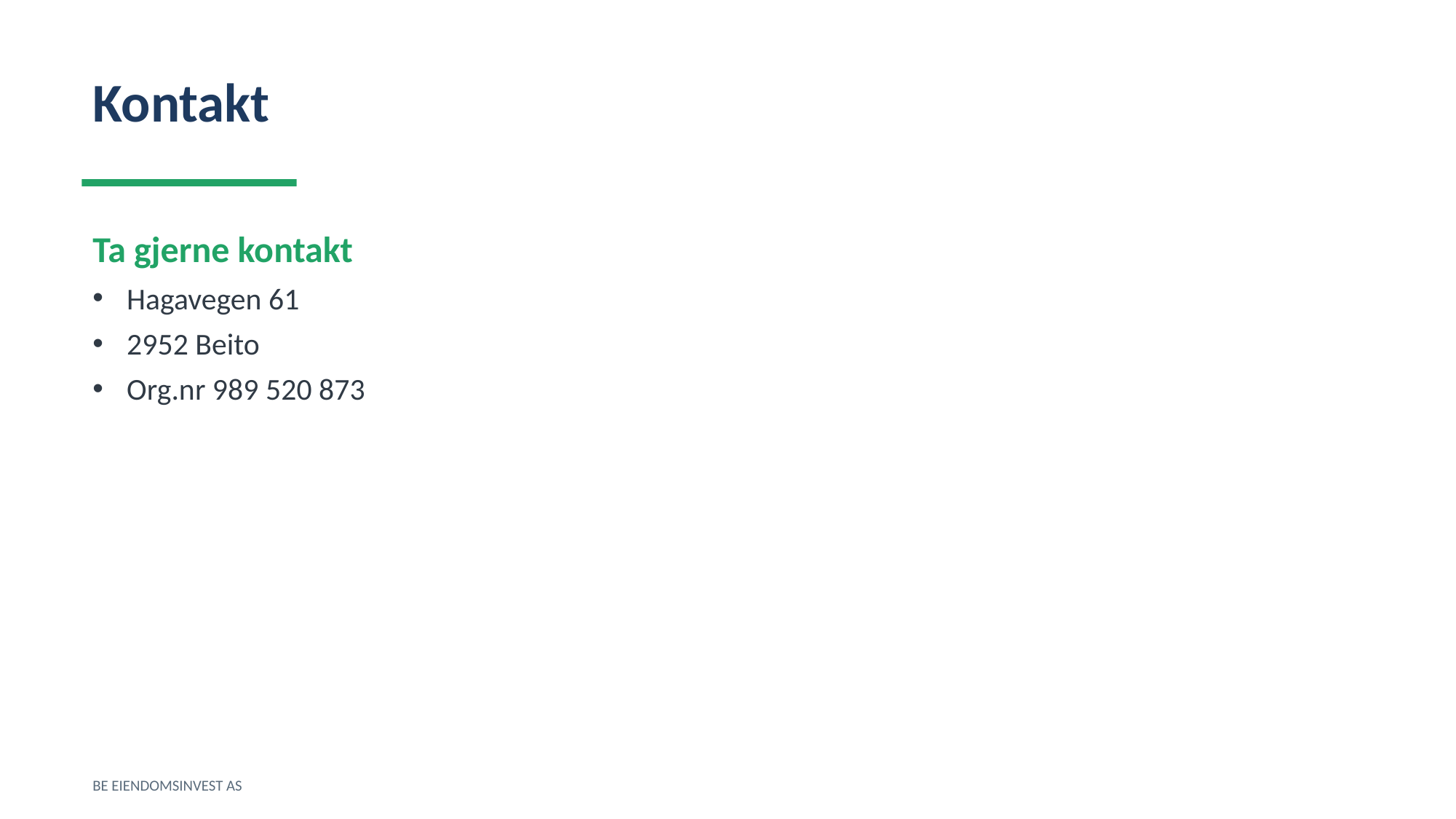

Kontakt

Ta gjerne kontakt
Hagavegen 61
2952 Beito
Org.nr 989 520 873
BE EIENDOMSINVEST AS